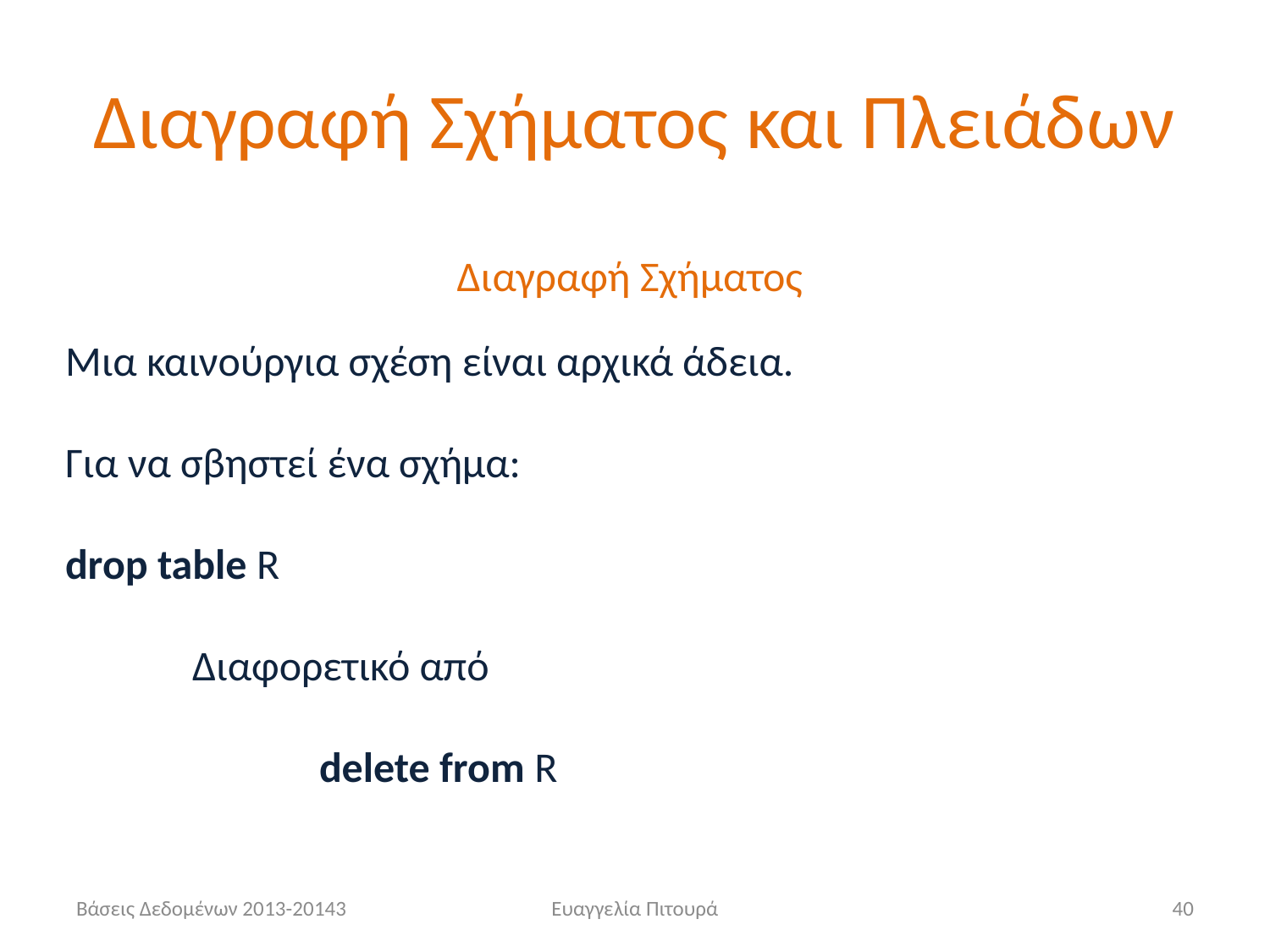

# Διαγραφή Σχήματος και Πλειάδων
Διαγραφή Σχήματος
Μια καινούργια σχέση είναι αρχικά άδεια.

Για να σβηστεί ένα σχήμα:

drop table R

	Διαφορετικό από

		delete from R

Βάσεις Δεδομένων 2013-20143
Ευαγγελία Πιτουρά
40